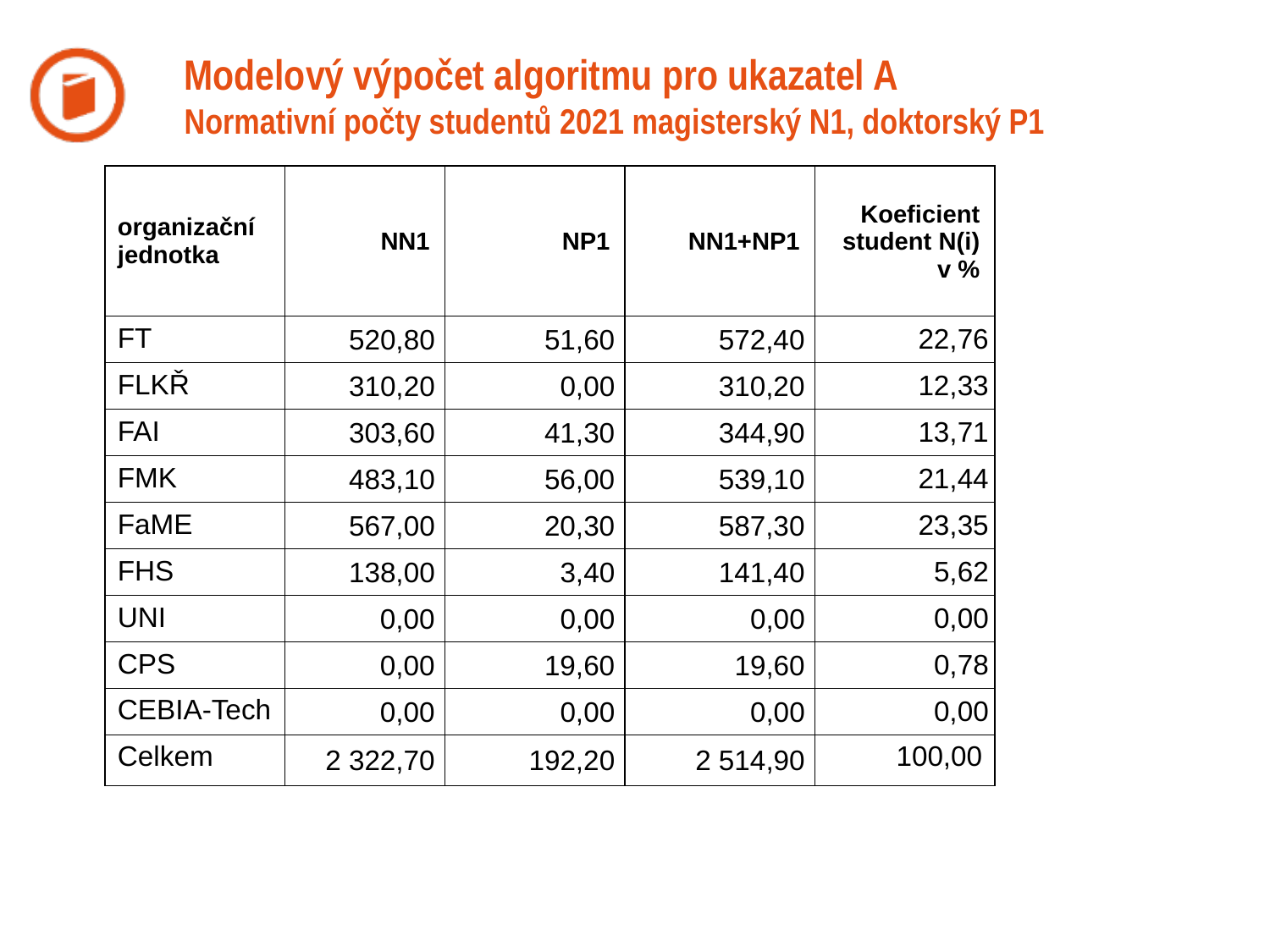

# Modelový výpočet algoritmu pro ukazatel A Normativní počty studentů 2021 magisterský N1, doktorský P1
| organizační jednotka | NN1 | NP1 | NN1+NP1 | Koeficient student N(i) v % |
| --- | --- | --- | --- | --- |
| FT | 520,80 | 51,60 | 572,40 | 22,76 |
| FLKŘ | 310,20 | 0,00 | 310,20 | 12,33 |
| FAI | 303,60 | 41,30 | 344,90 | 13,71 |
| FMK | 483,10 | 56,00 | 539,10 | 21,44 |
| FaME | 567,00 | 20,30 | 587,30 | 23,35 |
| FHS | 138,00 | 3,40 | 141,40 | 5,62 |
| UNI | 0,00 | 0,00 | 0,00 | 0,00 |
| CPS | 0,00 | 19,60 | 19,60 | 0,78 |
| CEBIA-Tech | 0,00 | 0,00 | 0,00 | 0,00 |
| Celkem | 2 322,70 | 192,20 | 2 514,90 | 100,00 |